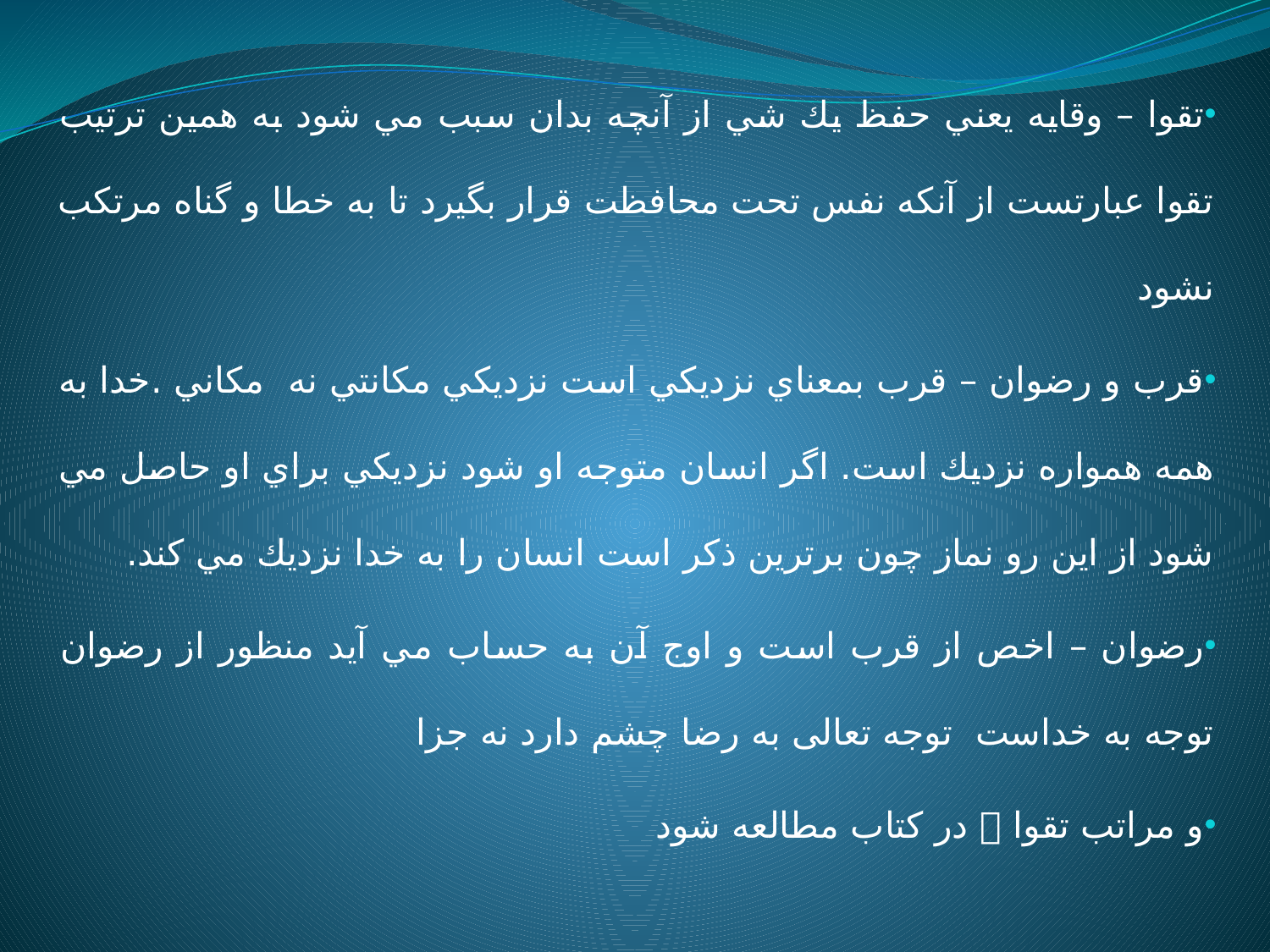

تقوا – وقايه يعني حفظ يك شي از آنچه بدان سبب مي شود به همين ترتيب تقوا عبارتست از آنكه نفس تحت محافظت قرار بگيرد تا به خطا و گناه مرتكب نشود
قرب و رضوان – قرب بمعناي نزديكي است نزديكي مكانتي نه  مكاني .خدا به همه همواره نزديك است. اگر انسان متوجه او شود نزديكي براي او حاصل مي شود از اين رو نماز چون برترين ذكر است انسان را به خدا نزديك مي كند.
رضوان – اخص از قرب است و اوج آن به حساب مي آيد منظور از رضوان توجه به خداست  توجه تعالی به رضا چشم دارد نه جزا
و مراتب تقوا ← در كتاب مطالعه شود